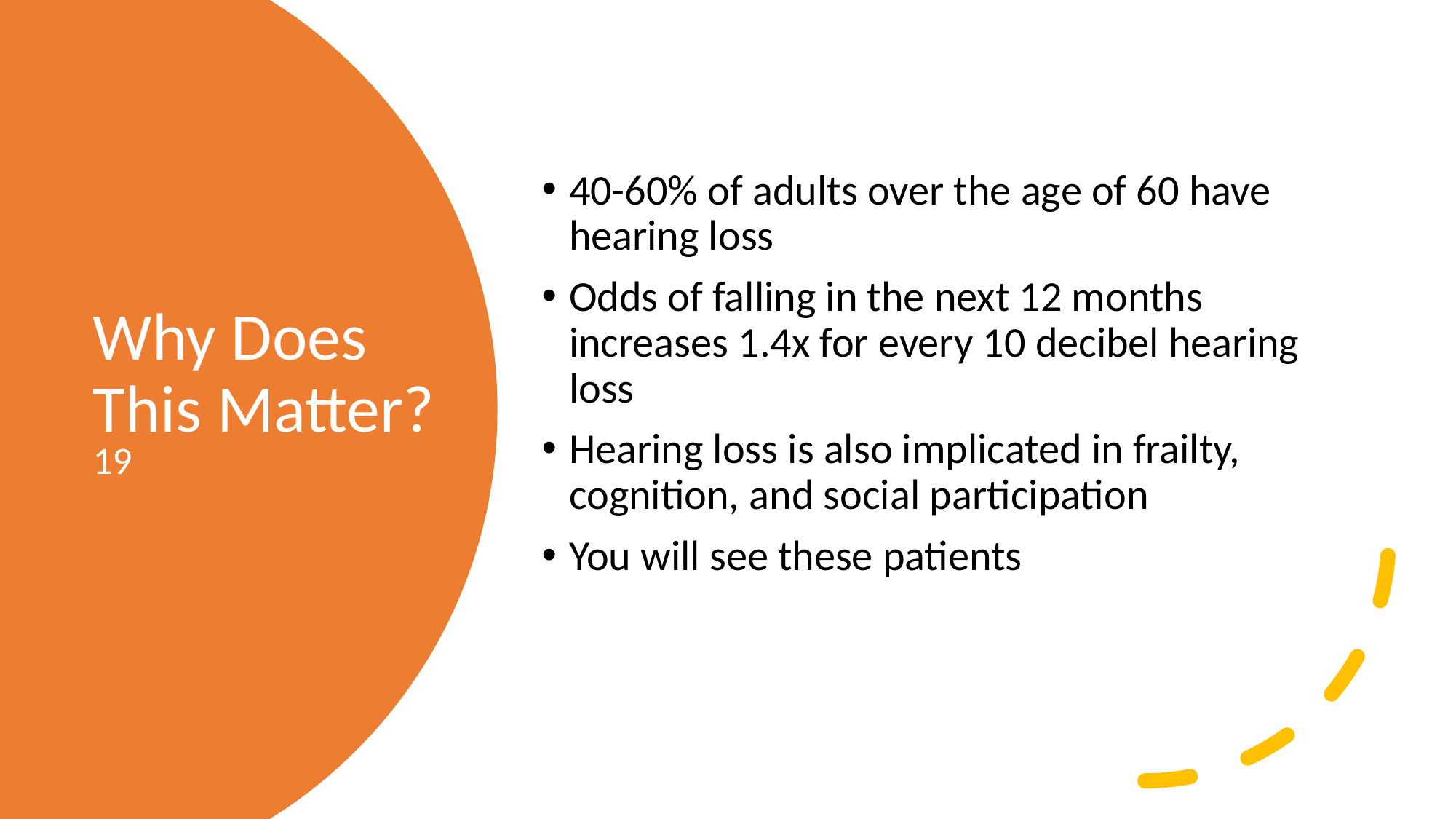

40-60% of adults over the age of 60 have hearing loss
Odds of falling in the next 12 months increases 1.4x for every 10 decibel hearing loss
Hearing loss is also implicated in frailty, cognition, and social participation
You will see these patients

# Why Does This Matter?19